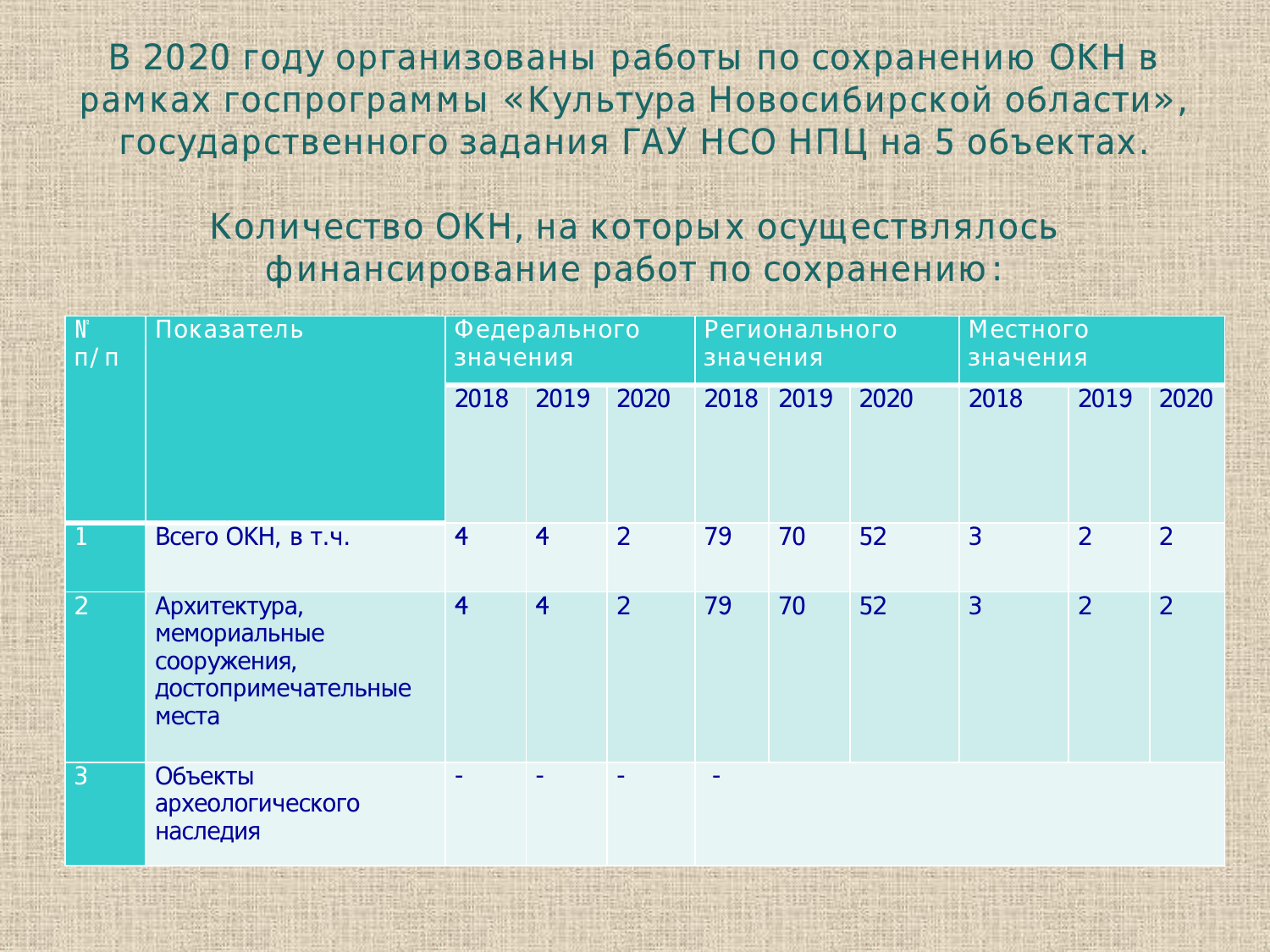

# В 2020 году организованы работы по сохранению ОКН в рамках госпрограммы «Культура Новосибирской области», государственного задания ГАУ НСО НПЦ на 5 объектах. Количество ОКН, на которых осуществлялось финансирование работ по сохранению:
| № п/п | Показатель | Федерального значения |  |  | Регионального значения |  |  | Местного значения |  |  |
| --- | --- | --- | --- | --- | --- | --- | --- | --- | --- | --- |
|  |  | 2018 | 2019 | 2020 | 2018 | 2019 | 2020 | 2018 | 2019 | 2020 |
| 1 | Всего ОКН, в т.ч. | 4 | 4 | 2 | 79 | 70 | 52 | 3 | 2 | 2 |
| 2 | Архитектура, мемориальные сооружения, достопримечательные места | 4 | 4 | 2 | 79 | 70 | 52 | 3 | 2 | 2 |
| 3 | Объекты археологического наследия | - | - | - | - |  |  |  |  |  |